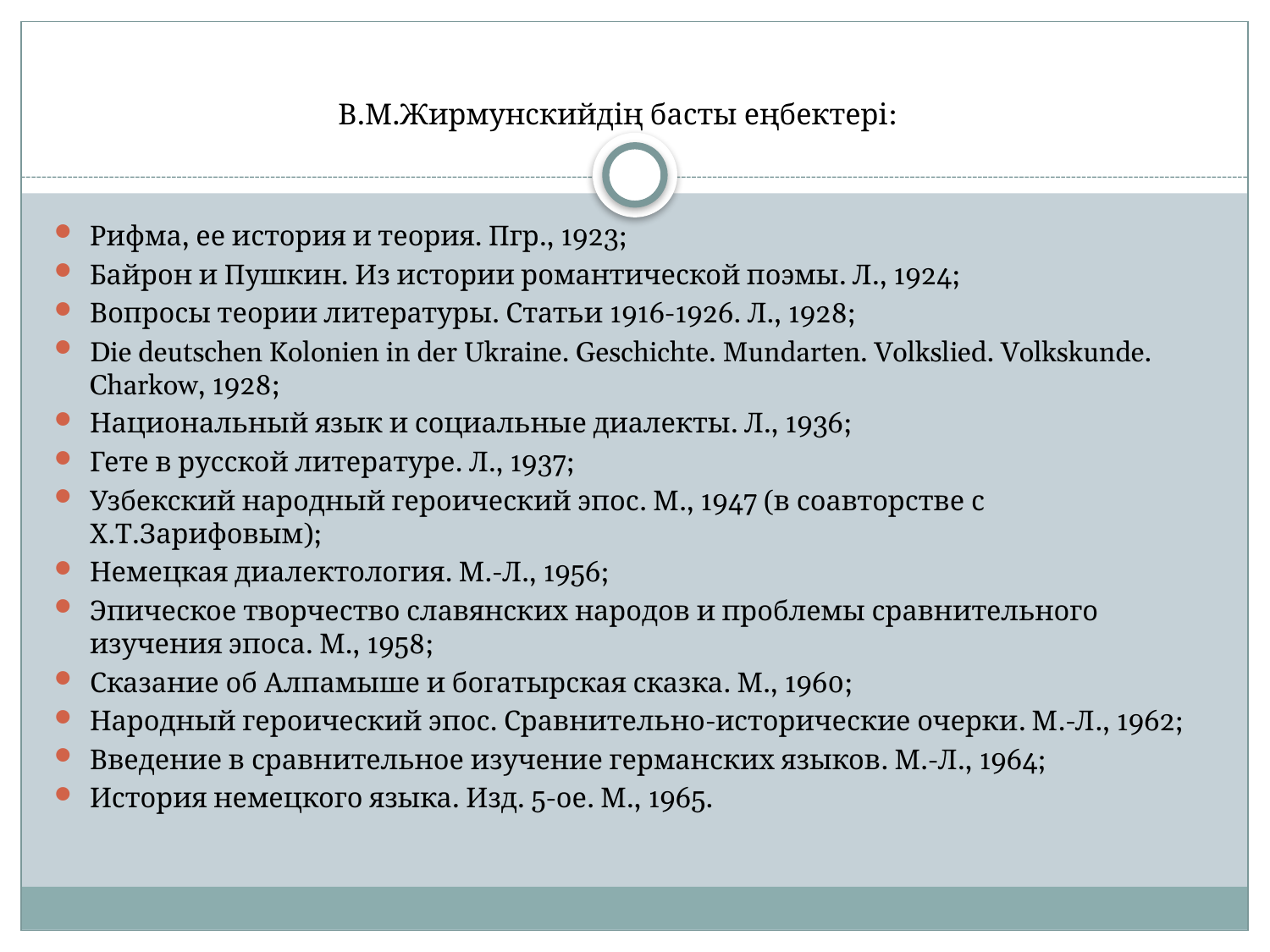

# В.М.Жирмунскийдің басты еңбектері:
Рифма, ее история и теория. Пгр., 1923;
Байрон и Пушкин. Из истории романтической поэмы. Л., 1924;
Вопросы теории литературы. Статьи 1916-1926. Л., 1928;
Die deutschen Kolonien in der Ukraine. Geschichte. Mundarten. Volkslied. Volkskunde. Charkow, 1928;
Национальный язык и социальные диалекты. Л., 1936;
Гете в русской литературе. Л., 1937;
Узбекский народный героический эпос. М., 1947 (в соавторстве с Х.Т.Зарифовым);
Немецкая диалектология. М.-Л., 1956;
Эпическое творчество славянских народов и проблемы сравнительного изучения эпоса. М., 1958;
Сказание об Алпамыше и богатырская сказка. М., 1960;
Народный героический эпос. Сравнительно-исторические очерки. М.-Л., 1962;
Введение в сравнительное изучение германских языков. М.-Л., 1964;
История немецкого языка. Изд. 5-ое. М., 1965.